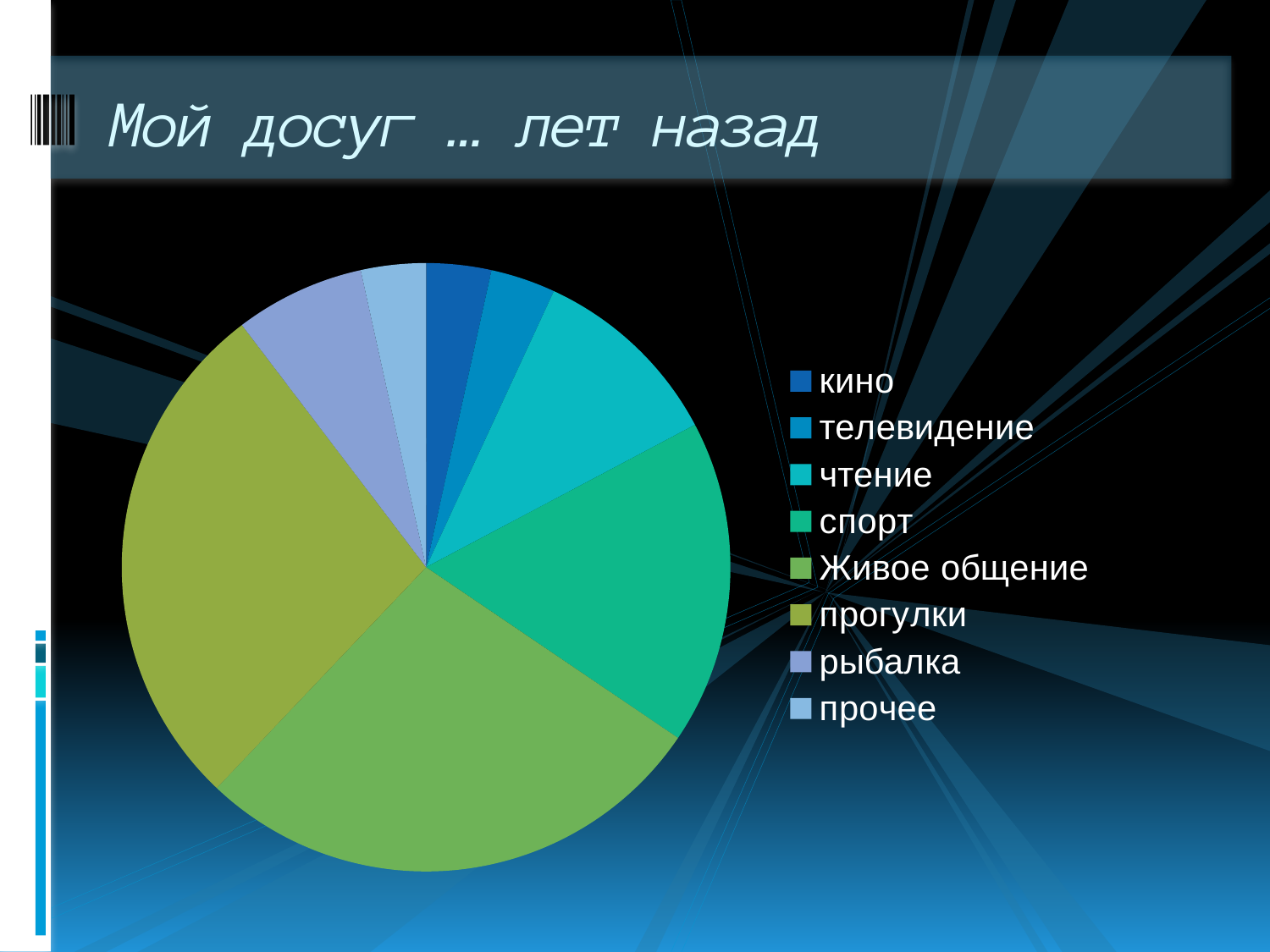

# Мой досуг … лет назад

### Chart

| Category | Продажи |
|---|---|
| кино | 1.0 |
| телевидение | 1.0 |
| чтение | 3.0 |
| спорт | 5.0 |
| Живое общение | 8.0 |
| прогулки | 8.0 |
| рыбалка | 2.0 |
| прочее | 1.0 |